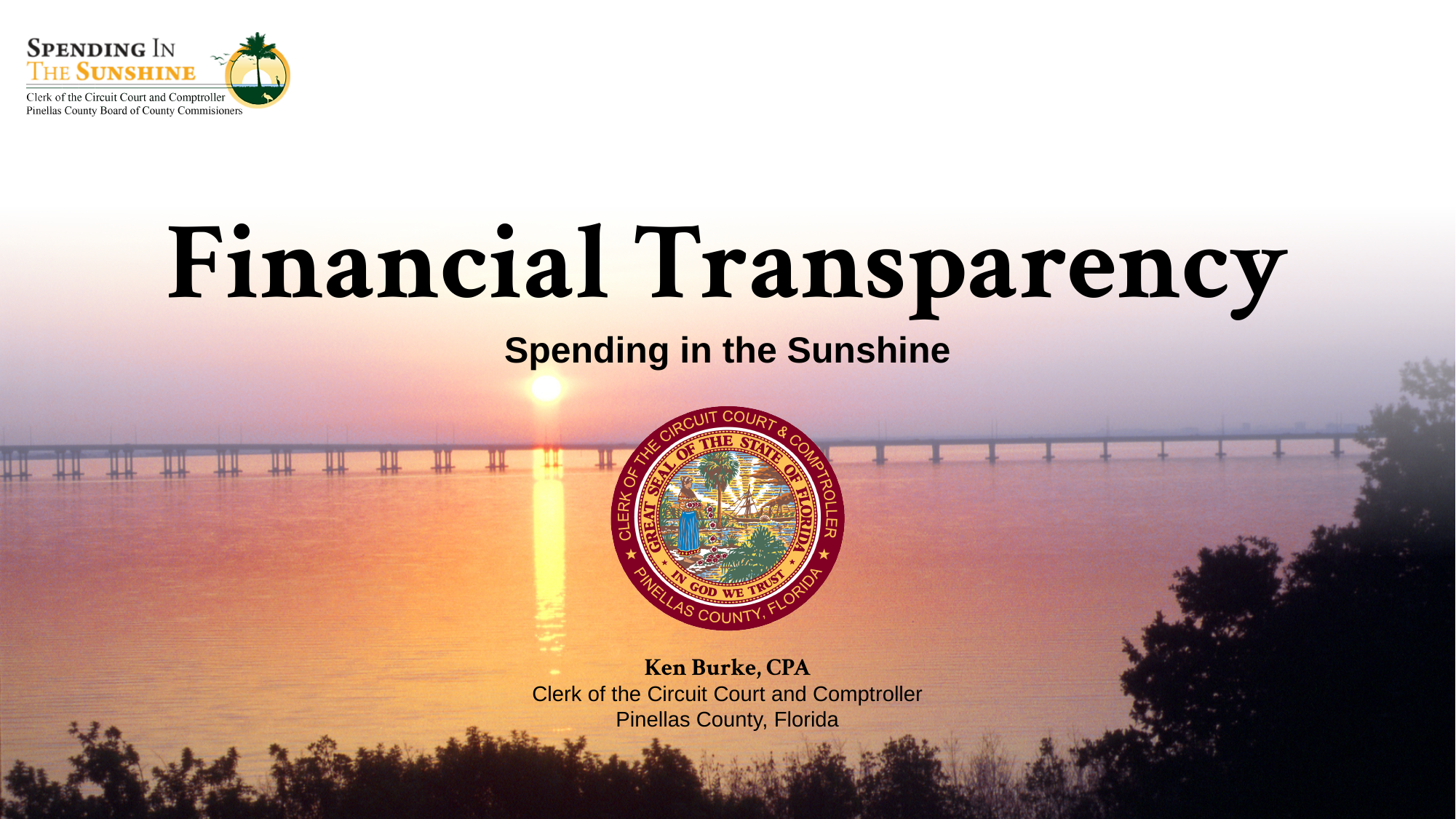

# Financial Transparency
Spending in the Sunshine